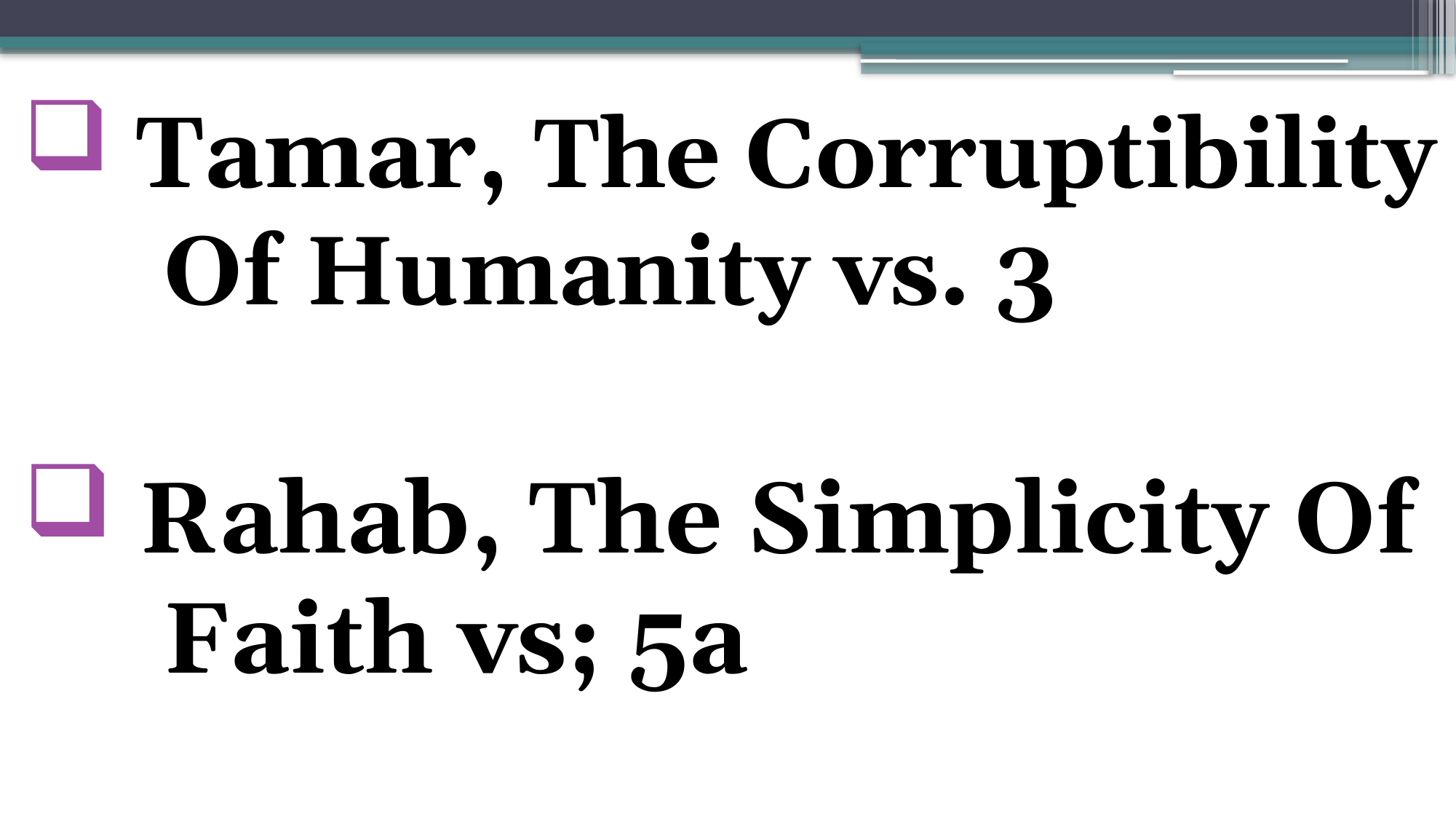

Tamar, The Corruptibility  	Of Humanity vs. 3

 Rahab, The Simplicity Of 	Faith vs; 5a